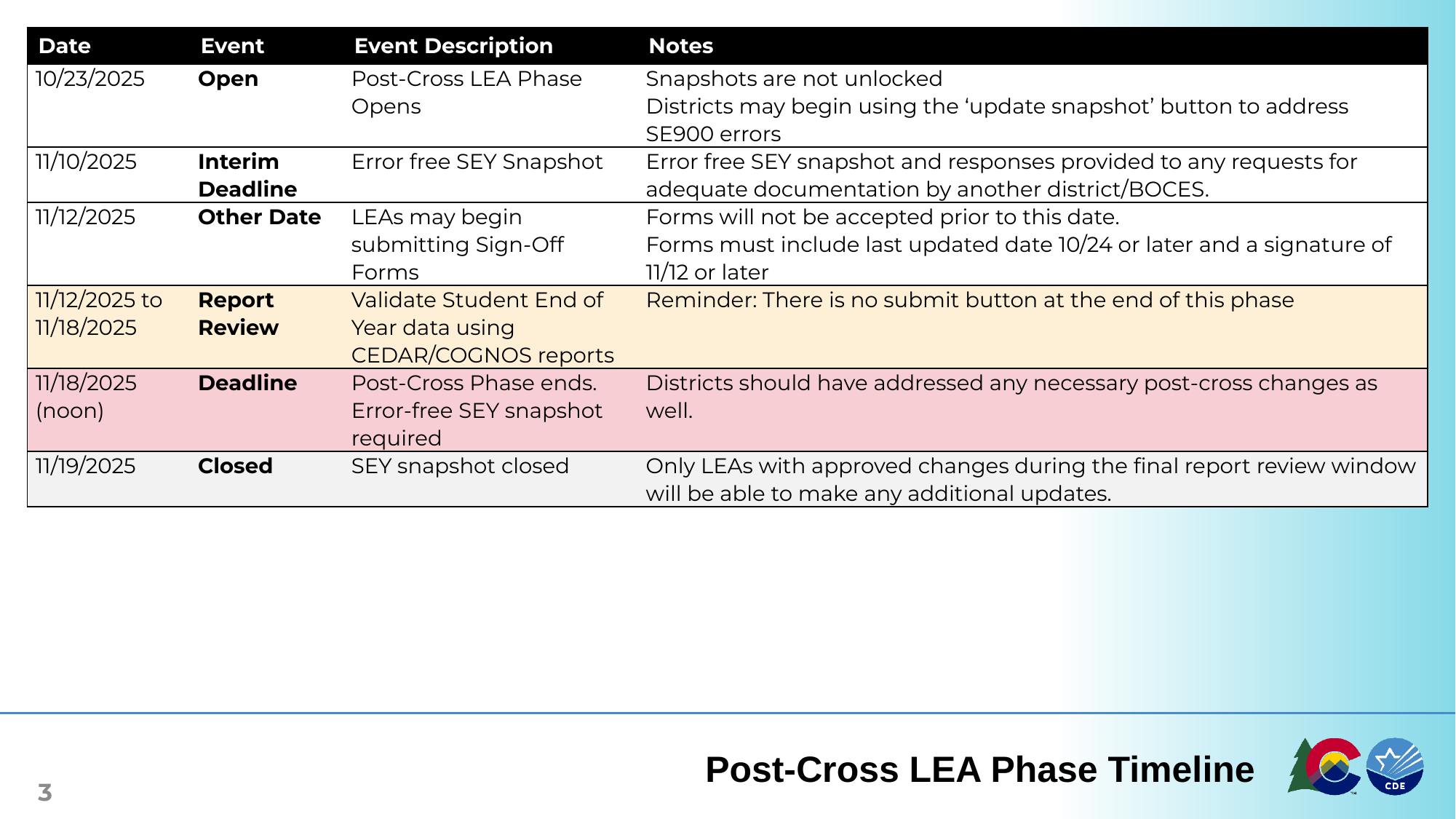

| Date | Event | Event Description | Notes |
| --- | --- | --- | --- |
| 10/23/2025 | Open | Post-Cross LEA Phase Opens | Snapshots are not unlocked Districts may begin using the ‘update snapshot’ button to address SE900 errors |
| 11/10/2025 | Interim Deadline | Error free SEY Snapshot | Error free SEY snapshot and responses provided to any requests for adequate documentation by another district/BOCES. |
| 11/12/2025 | Other Date | LEAs may begin submitting Sign-Off Forms | Forms will not be accepted prior to this date. Forms must include last updated date 10/24 or later and a signature of 11/12 or later |
| 11/12/2025 to 11/18/2025 | Report Review | Validate Student End of Year data using CEDAR/COGNOS reports | Reminder: There is no submit button at the end of this phase |
| 11/18/2025 (noon) | Deadline | Post-Cross Phase ends. Error-free SEY snapshot required | Districts should have addressed any necessary post-cross changes as well. |
| 11/19/2025 | Closed | SEY snapshot closed | Only LEAs with approved changes during the final report review window will be able to make any additional updates. |
# Post-Cross LEA Phase Timeline
3